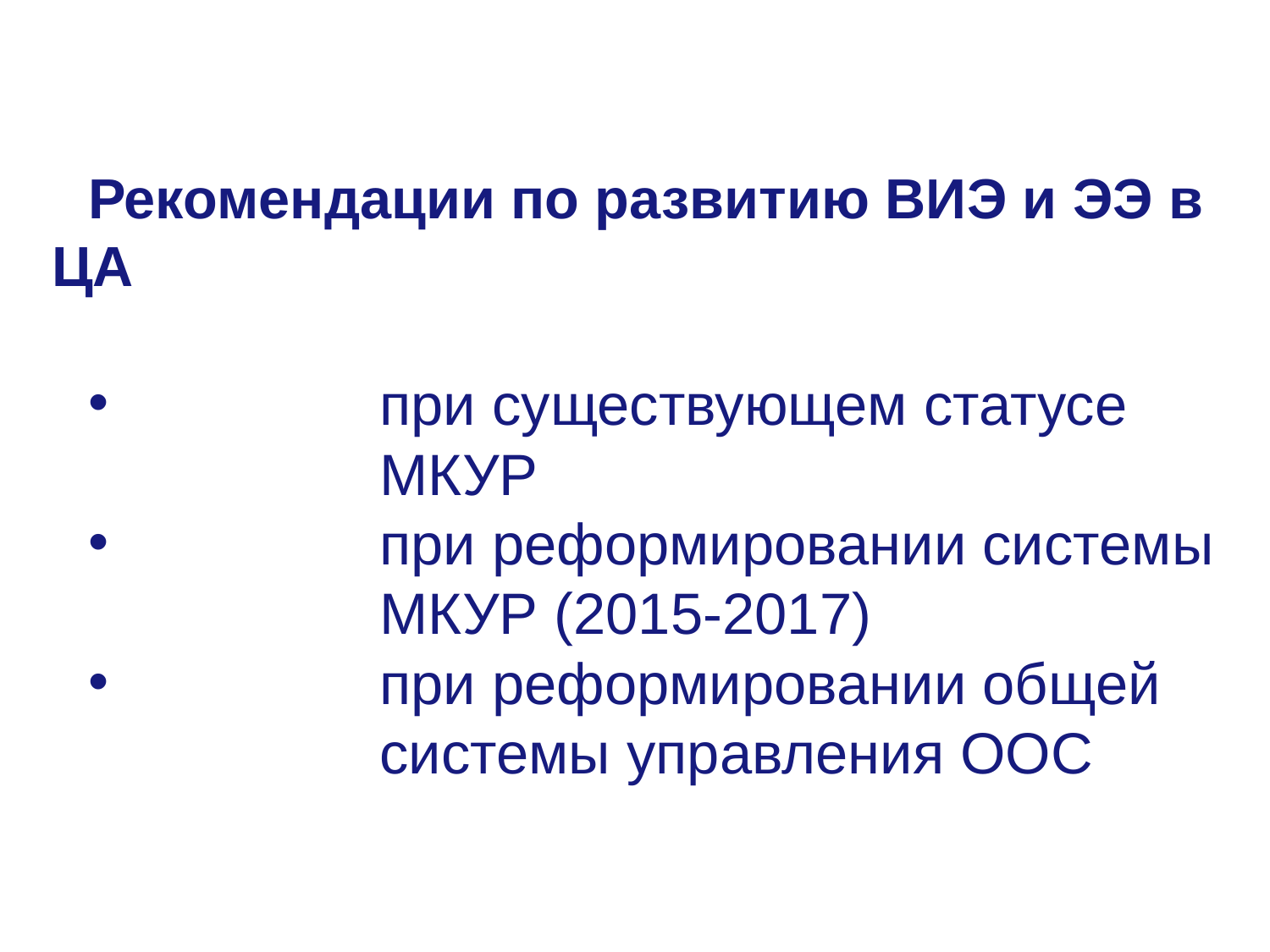

Рекомендации по развитию ВИЭ и ЭЭ в ЦА

при существующем статусе МКУР
при реформировании системы МКУР (2015-2017)
при реформировании общей системы управления ООС